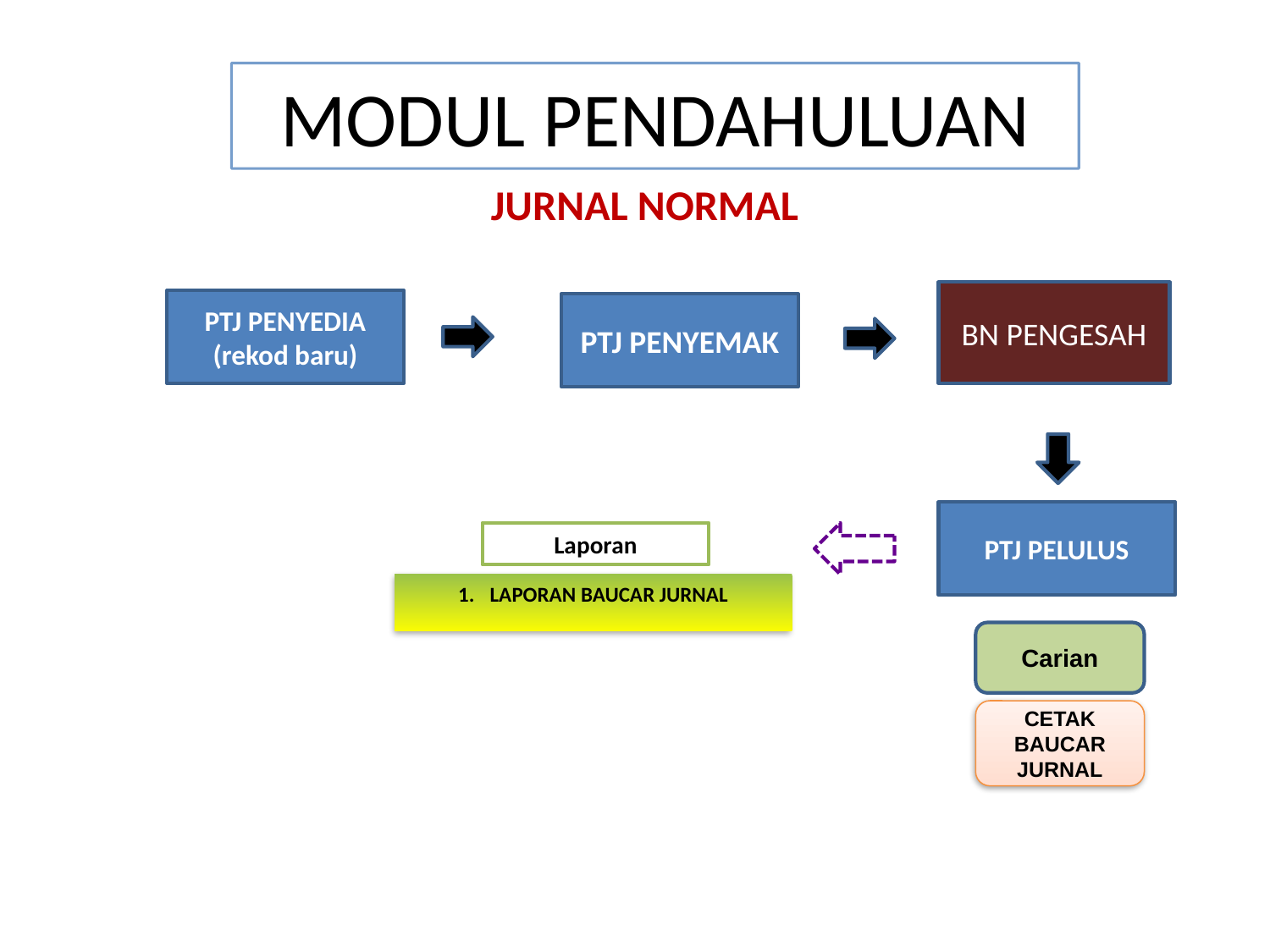

MODUL PENDAHULUAN
JURNAL NORMAL
BN PENGESAH
PTJ PENYEDIA
(rekod baru)
PTJ PENYEMAK

PTJ PELULUS
Laporan

LAPORAN BAUCAR JURNAL

Carian
CETAK BAUCAR JURNAL